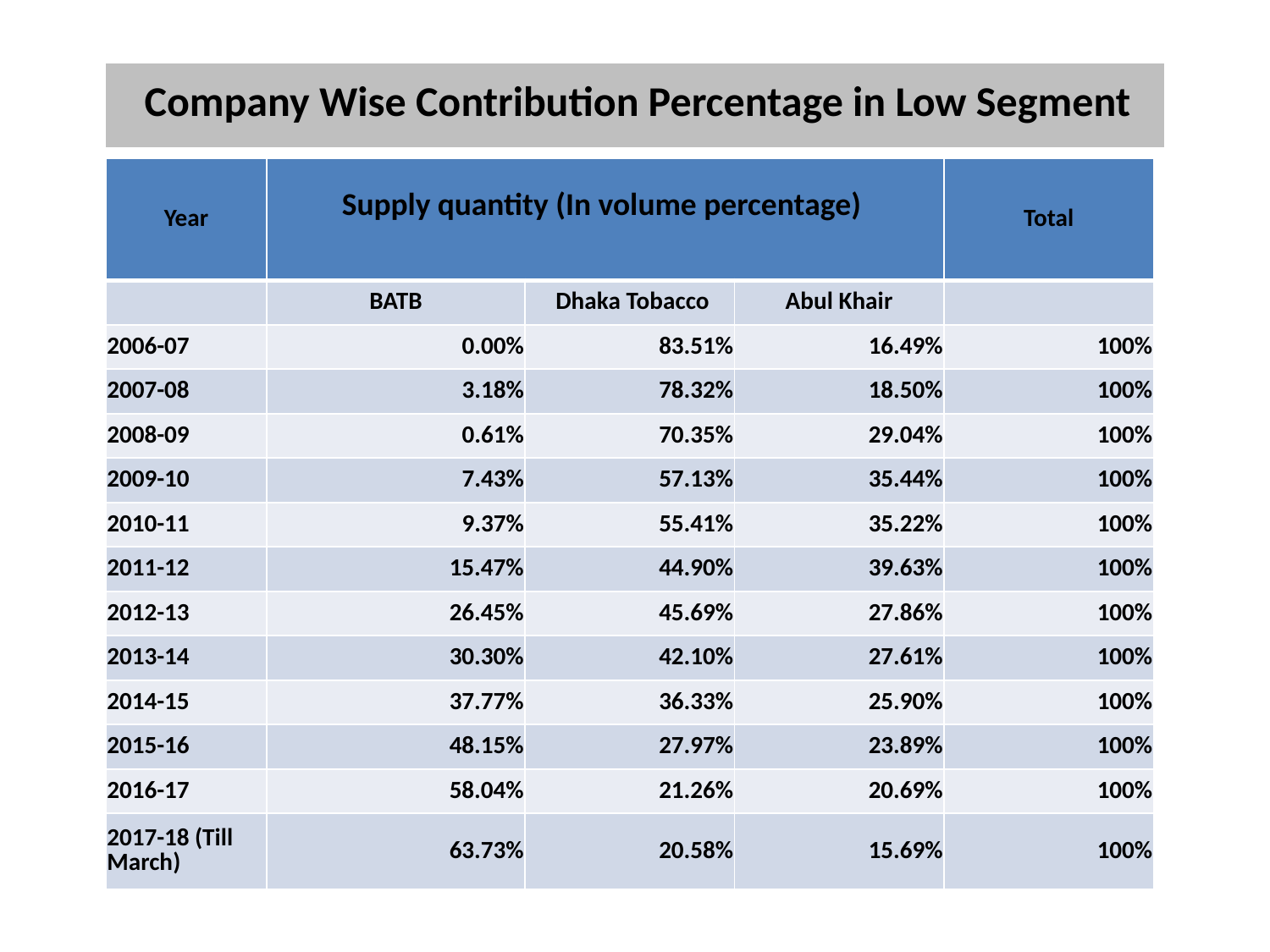

| Company Wise Contribution Percentage in Low Segment |
| --- |
| Year | Supply quantity (In volume percentage) |  |  | Total |
| --- | --- | --- | --- | --- |
|  | BATB | Dhaka Tobacco | Abul Khair |  |
| 2006-07 | 0.00% | 83.51% | 16.49% | 100% |
| 2007-08 | 3.18% | 78.32% | 18.50% | 100% |
| 2008-09 | 0.61% | 70.35% | 29.04% | 100% |
| 2009-10 | 7.43% | 57.13% | 35.44% | 100% |
| 2010-11 | 9.37% | 55.41% | 35.22% | 100% |
| 2011-12 | 15.47% | 44.90% | 39.63% | 100% |
| 2012-13 | 26.45% | 45.69% | 27.86% | 100% |
| 2013-14 | 30.30% | 42.10% | 27.61% | 100% |
| 2014-15 | 37.77% | 36.33% | 25.90% | 100% |
| 2015-16 | 48.15% | 27.97% | 23.89% | 100% |
| 2016-17 | 58.04% | 21.26% | 20.69% | 100% |
| 2017-18 (Till March) | 63.73% | 20.58% | 15.69% | 100% |